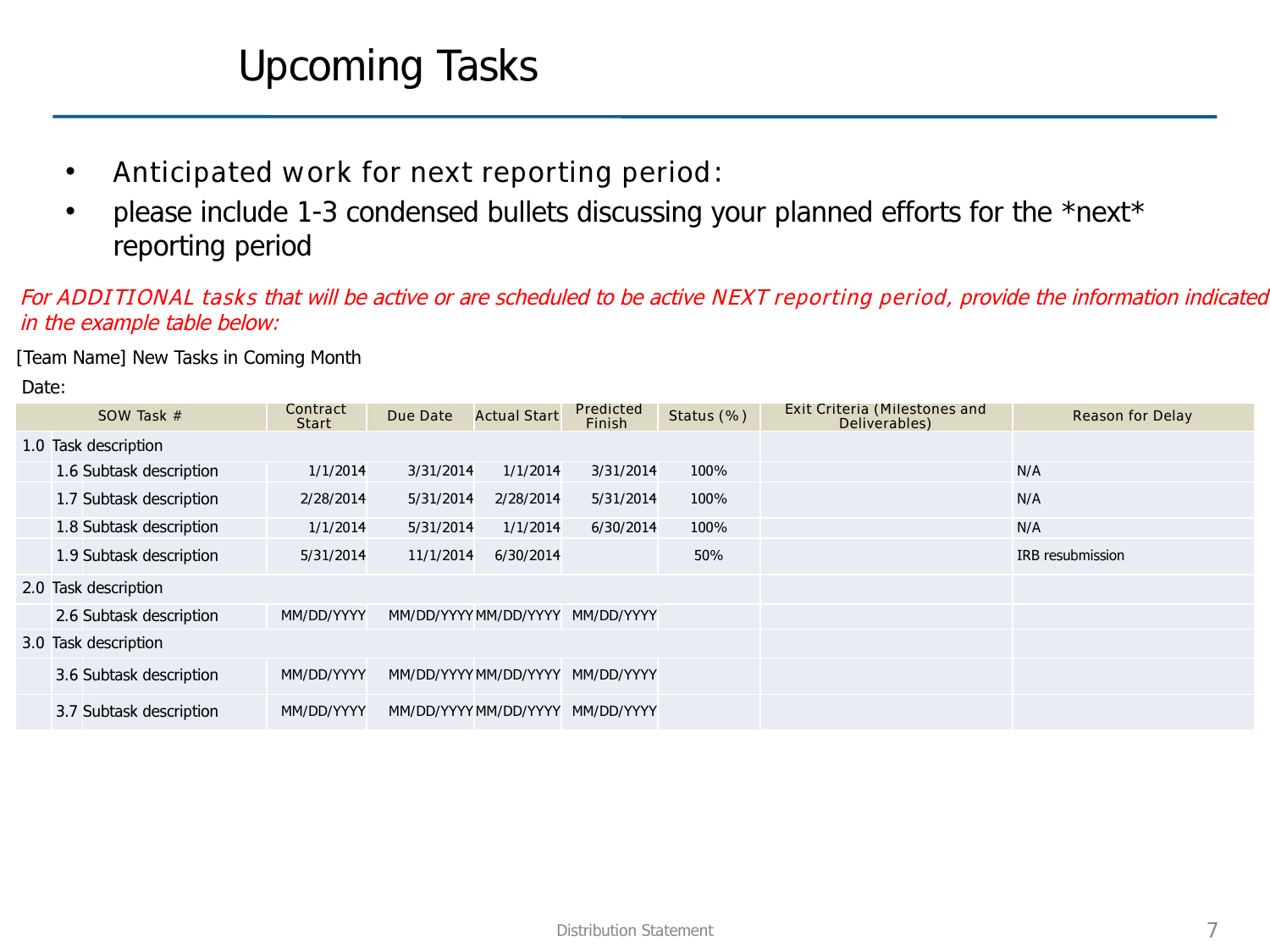

# Upcoming Tasks
Anticipated work for next reporting period:
please include 1-3 condensed bullets discussing your planned efforts for the *next* reporting period

For ADDITIONAL tasks that will be active or are scheduled to be active NEXT reporting period, provide the information indicated in the example table below:
| [Team Name] New Tasks in Coming Month |  |  |  |  |  |  |  |  |  |
| --- | --- | --- | --- | --- | --- | --- | --- | --- | --- |
| Date: |  |  |  |  |  |  |  |  |  |
| SOW Task # |  |  | Contract Start | Due Date | Actual Start | Predicted Finish | Status (%) | Exit Criteria (Milestones and Deliverables) | Reason for Delay |
| 1.0 | Task description |  |  |  |  |  |  |  |  |
|  | 1.6 | Subtask description | 1/1/2014 | 3/31/2014 | 1/1/2014 | 3/31/2014 | 100% |  | N/A |
|  | 1.7 | Subtask description | 2/28/2014 | 5/31/2014 | 2/28/2014 | 5/31/2014 | 100% |  | N/A |
|  | 1.8 | Subtask description | 1/1/2014 | 5/31/2014 | 1/1/2014 | 6/30/2014 | 100% |  | N/A |
|  | 1.9 | Subtask description | 5/31/2014 | 11/1/2014 | 6/30/2014 |  | 50% |  | IRB resubmission |
| 2.0 | Task description |  |  |  |  |  |  |  |  |
|  | 2.6 | Subtask description | MM/DD/YYYY | MM/DD/YYYY | MM/DD/YYYY | MM/DD/YYYY |  |  |  |
| 3.0 | Task description |  |  |  |  |  |  |  |  |
|  | 3.6 | Subtask description | MM/DD/YYYY | MM/DD/YYYY | MM/DD/YYYY | MM/DD/YYYY |  |  |  |
|  | 3.7 | Subtask description | MM/DD/YYYY | MM/DD/YYYY | MM/DD/YYYY | MM/DD/YYYY |  |  |  |
Distribution Statement
7